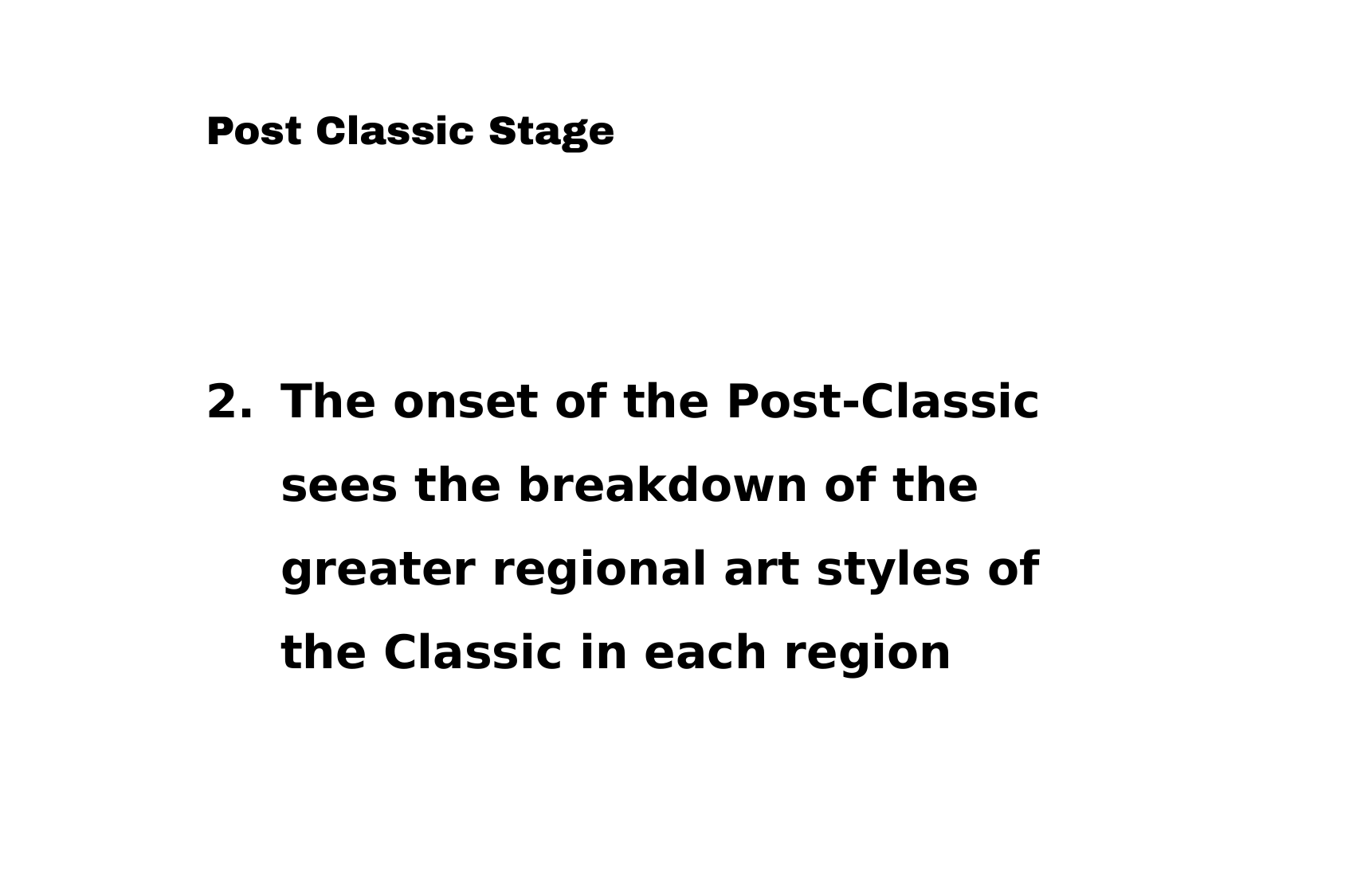

2.	The onset of the Post-Classic sees the breakdown of the greater regional art styles of the Classic in each region